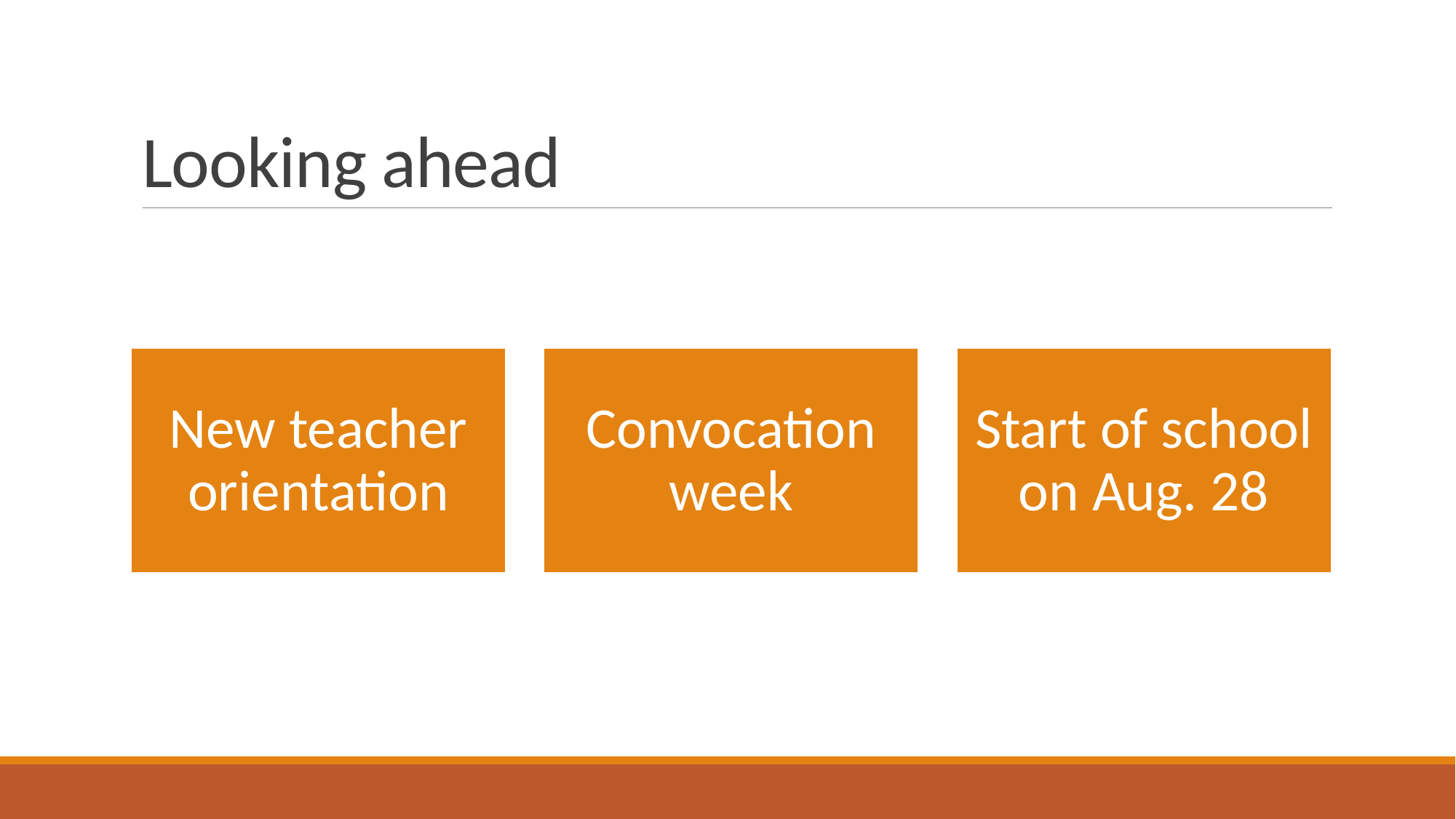

# Looking ahead
New teacher orientation
Convocation week
Start of school on Aug. 28